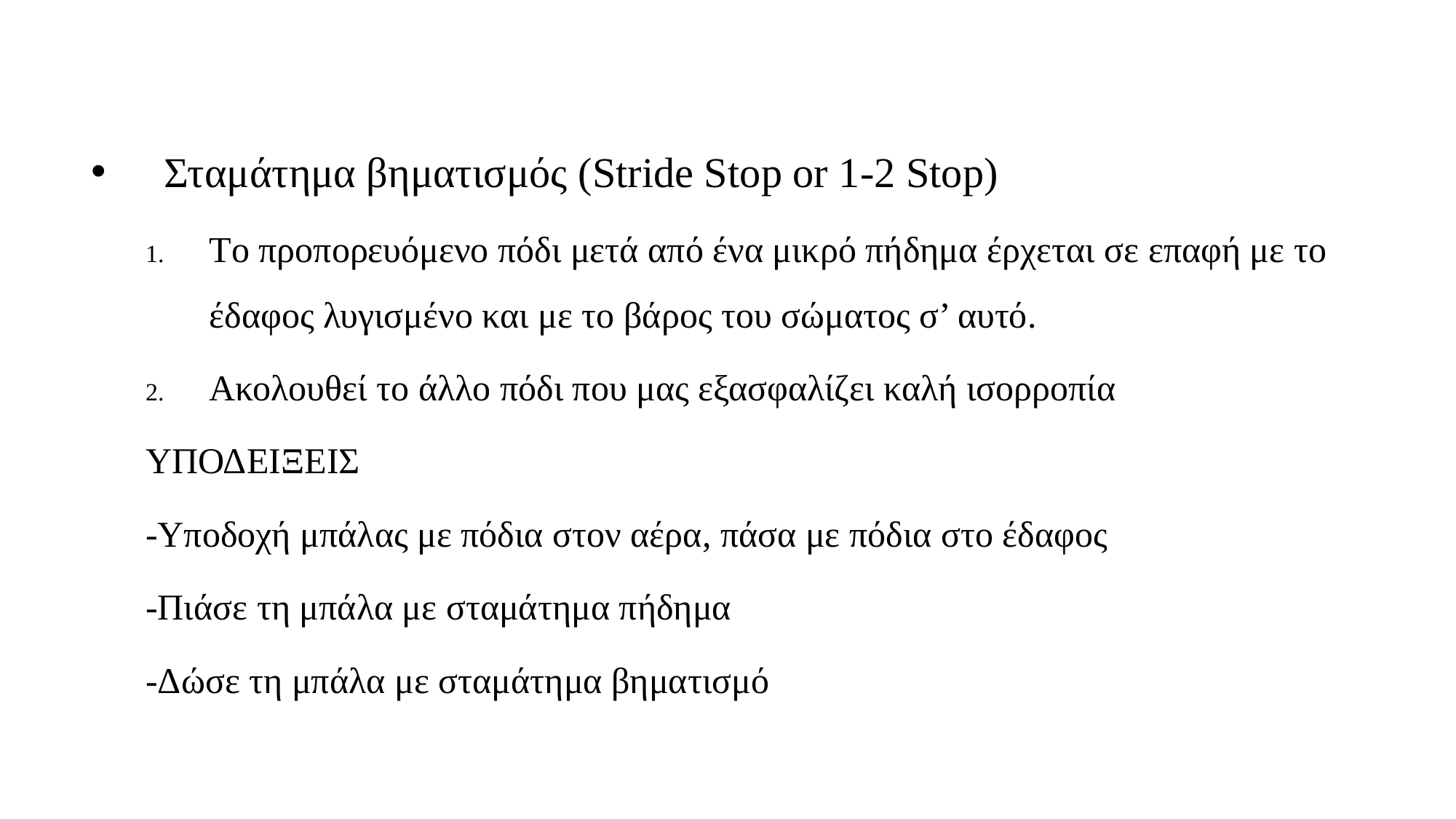

Σταμάτημα βηματισμός (Stride Stop or 1-2 Stop)
Τo προπορευόμενο πόδι μετά από ένα μικρό πήδημα έρχεται σε επαφή με το έδαφος λυγισμένο και με το βάρος του σώματος σ’ αυτό.
Ακολουθεί το άλλο πόδι που μας εξασφαλίζει καλή ισορροπία
ΥΠΟΔΕΙΞΕΙΣ
-Υποδοχή μπάλας με πόδια στον αέρα, πάσα με πόδια στο έδαφος
-Πιάσε τη μπάλα με σταμάτημα πήδημα
-Δώσε τη μπάλα με σταμάτημα βηματισμό